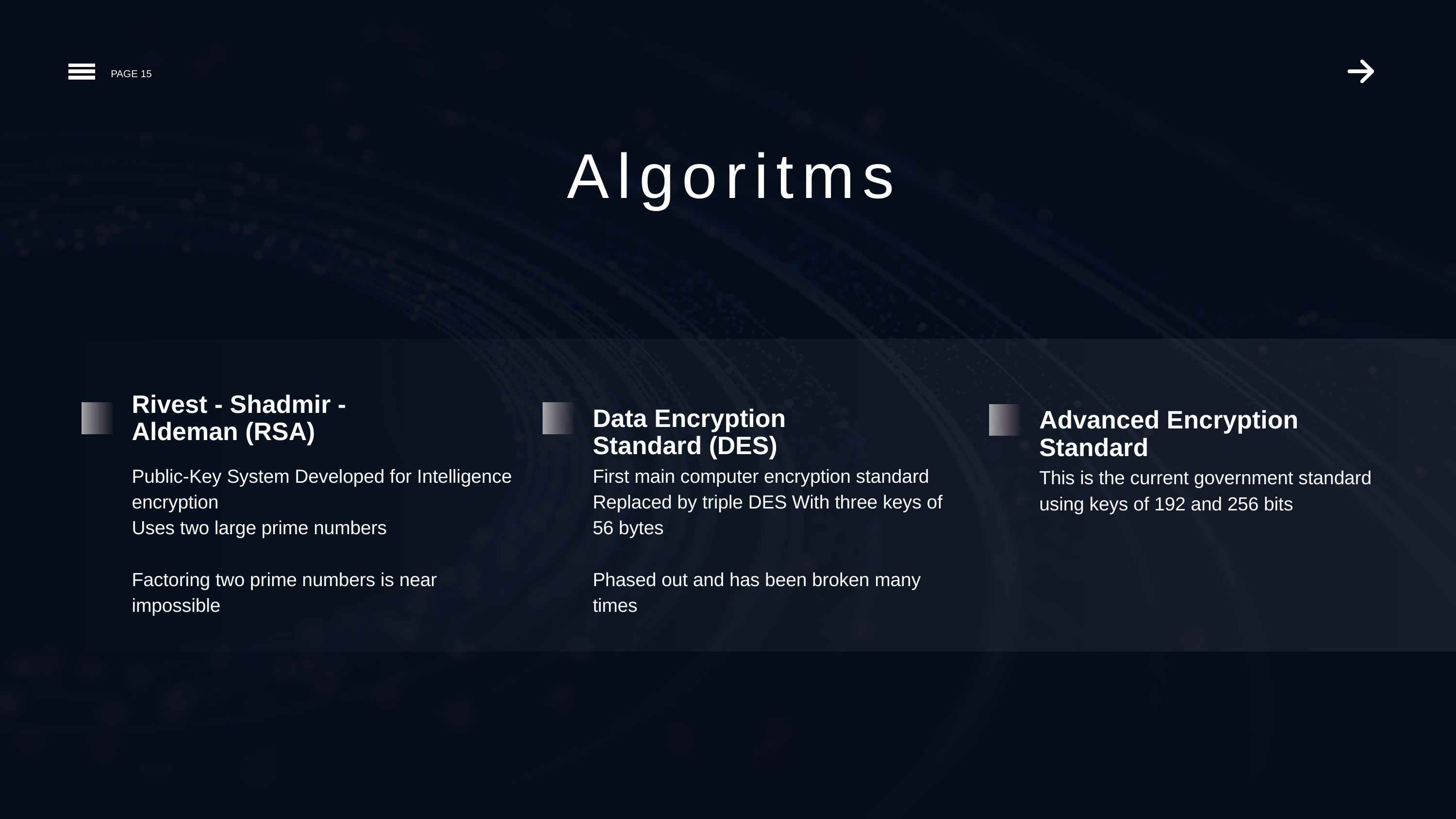

PAGE 15
Algoritms

Rivest - Shadmir - Aldeman (RSA)

Data Encryption Standard (DES)
Advanced Encryption Standard
Public-Key System Developed for Intelligence encryption
Uses two large prime numbers

Factoring two prime numbers is near impossible
First main computer encryption standard Replaced by triple DES With three keys of 56 bytes

Phased out and has been broken many times
This is the current government standard using keys of 192 and 256 bits